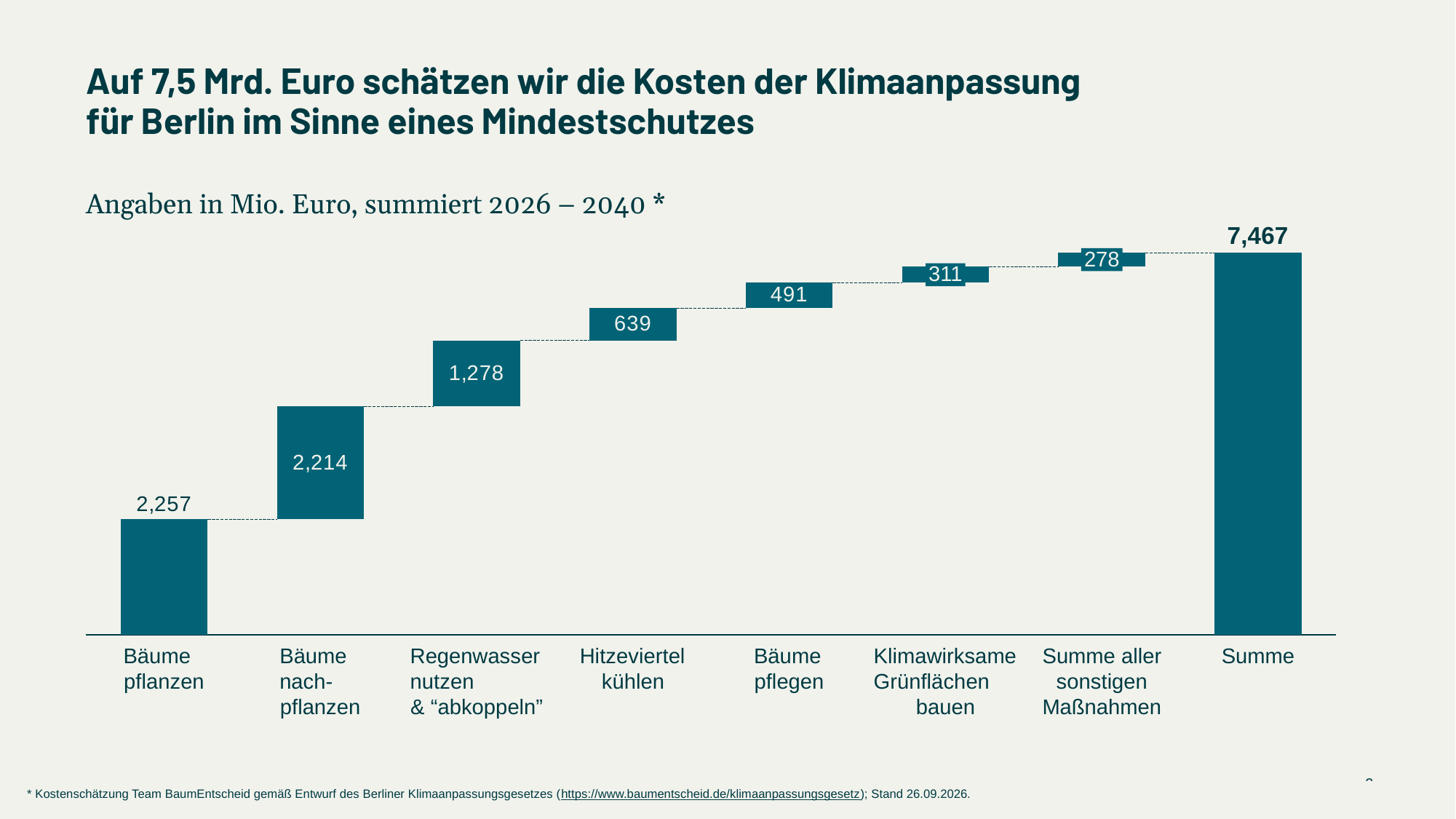

Auf 7,5 Mrd. Euro schätzen wir die Kosten der Klimaanpassung
für Berlin im Sinne eines Mindestschutzes
Angaben in Mio. Euro, summiert 2026 – 2040 *

### Chart

| Category |  |  |
|---|---|---|
278
311
Bäume
pflanzen
Bäume
nach-
pflanzen
Regenwasser
nutzen
& “abkoppeln”
Hitzeviertel
kühlen
Bäume
pflegen
Klimawirksame
Grünflächen
bauen
Summe aller sonstigen Maßnahmen
Summe
* Kostenschätzung Team BaumEntscheid gemäß Entwurf des Berliner Klimaanpassungsgesetzes (https://www.baumentscheid.de/klimaanpassungsgesetz); Stand 26.09.2026.